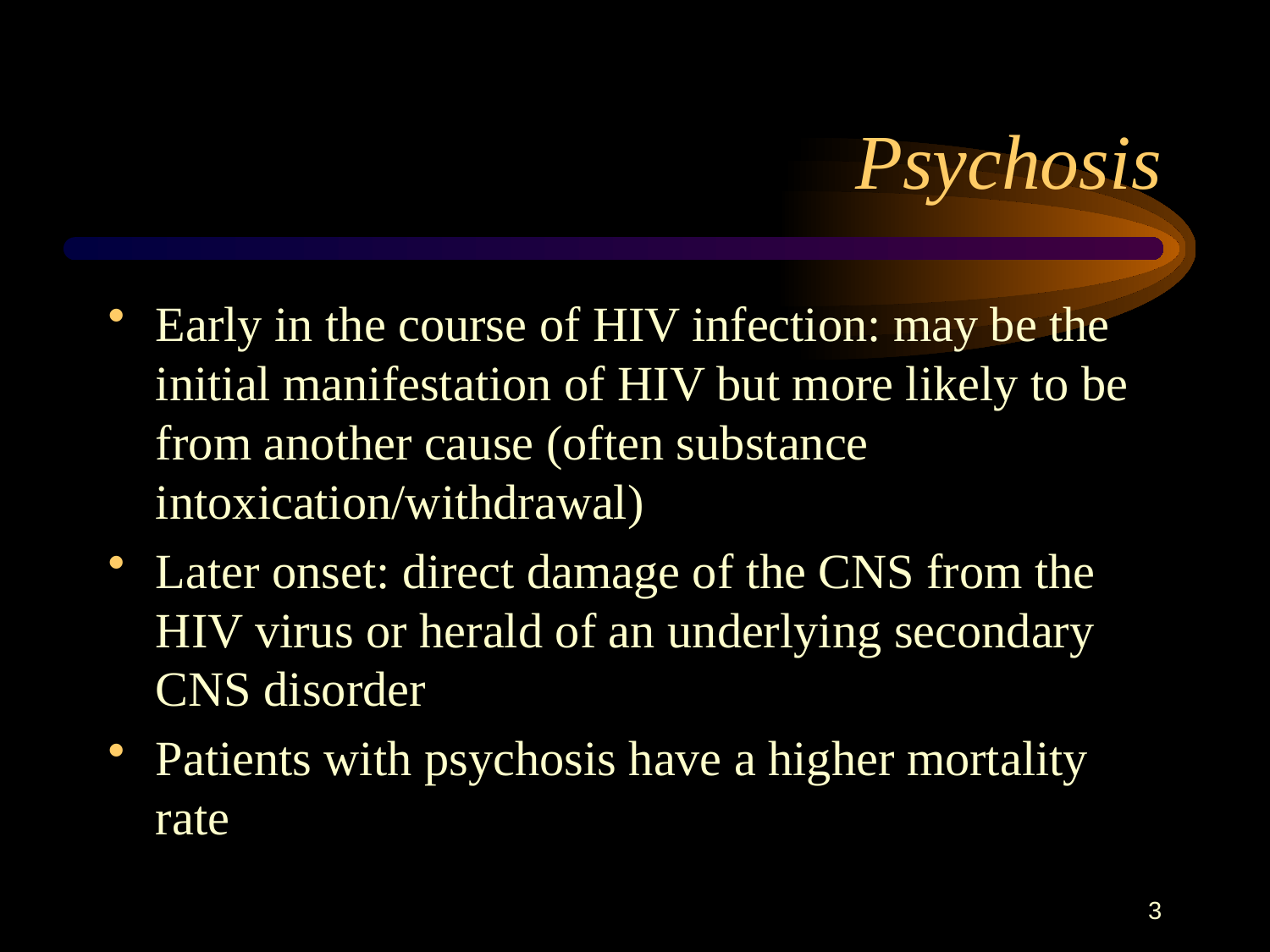

# Psychosis
Early in the course of HIV infection: may be the initial manifestation of HIV but more likely to be from another cause (often substance intoxication/withdrawal)
Later onset: direct damage of the CNS from the HIV virus or herald of an underlying secondary CNS disorder
Patients with psychosis have a higher mortality rate

3